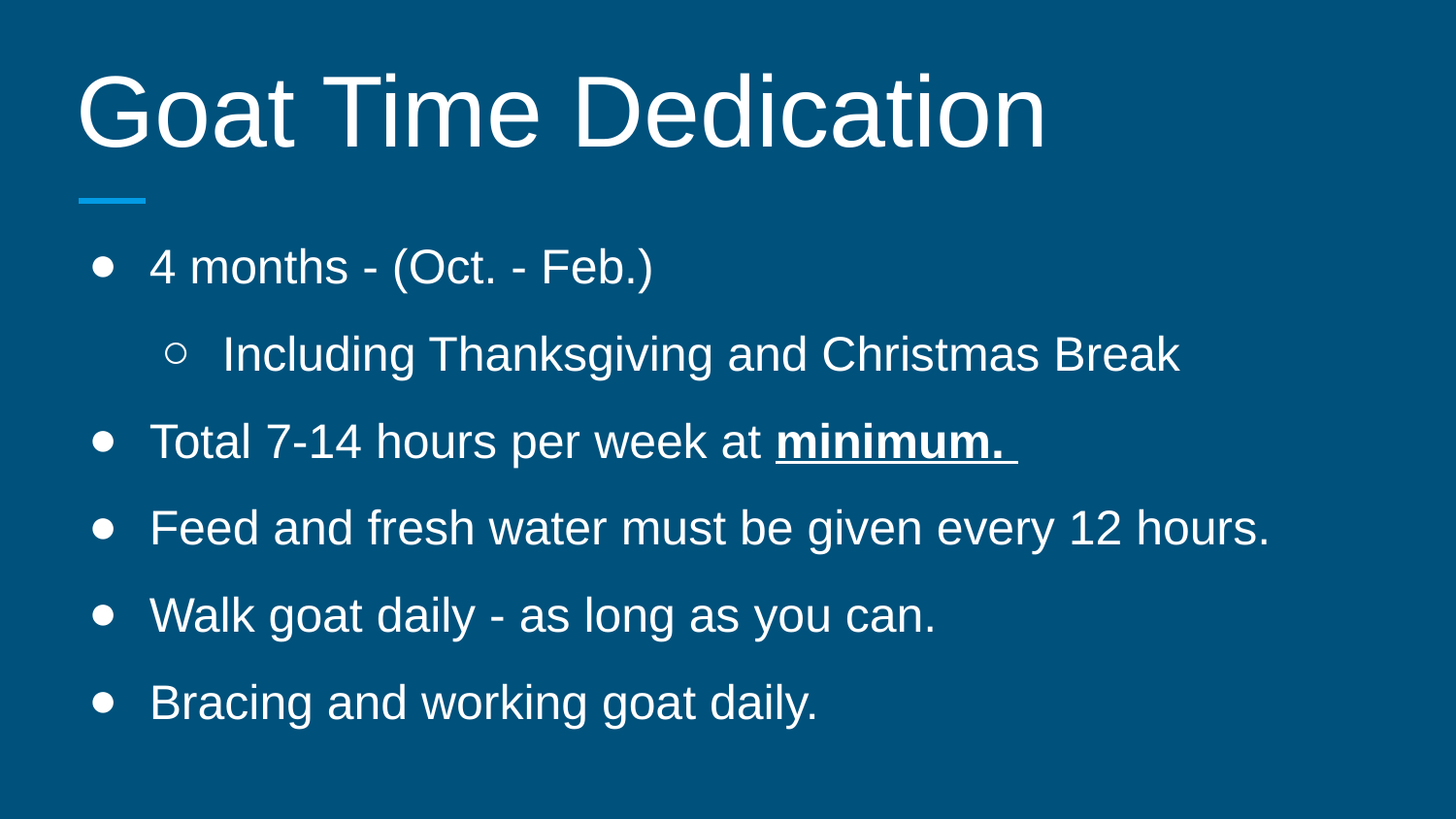

# Goat Time Dedication

4 months - (Oct. - Feb.)
Including Thanksgiving and Christmas Break
Total 7-14 hours per week at minimum.
Feed and fresh water must be given every 12 hours.
Walk goat daily - as long as you can.
Bracing and working goat daily.